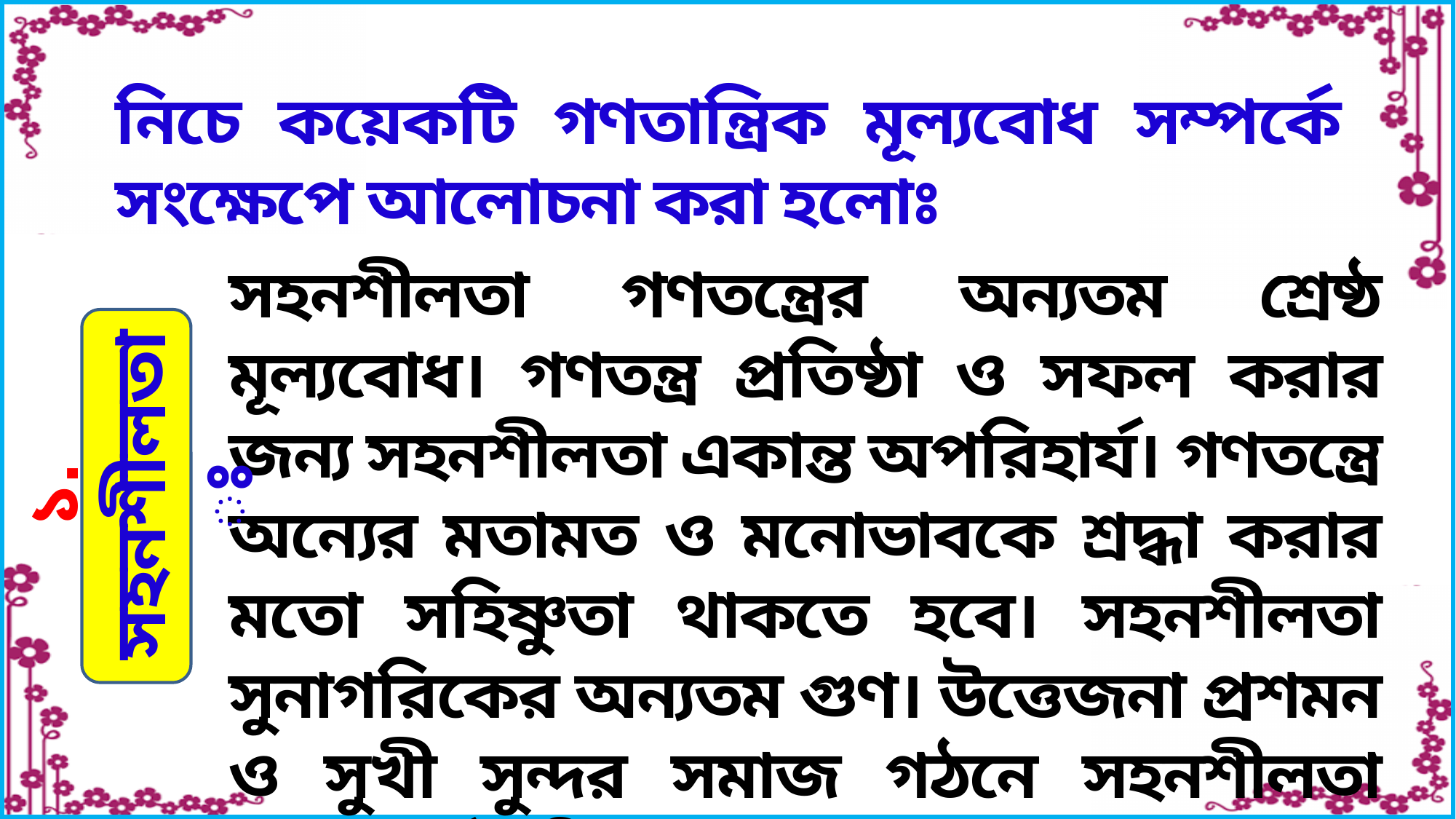

নিচে কয়েকটি গণতান্ত্রিক মূল্যবোধ সম্পর্কে সংক্ষেপে আলোচনা করা হলোঃ
সহনশীলতা গণতন্ত্রের অন্যতম শ্রেষ্ঠ মূল্যবোধ। গণতন্ত্র প্রতিষ্ঠা ও সফল করার জন্য সহনশীলতা একান্ত অপরিহার্য। গণতন্ত্রে অন্যের মতামত ও মনোভাবকে শ্রদ্ধা করার মতো সহিষ্ণুতা থাকতে হবে। সহনশীলতা সুনাগরিকের অন্যতম গুণ। উত্তেজনা প্রশমন ও সুখী সুন্দর সমাজ গঠনে সহনশীলতা গুরুত্বপূর্ণ ভুমিকা পালন করে।
১. সহনশীলতাঃ